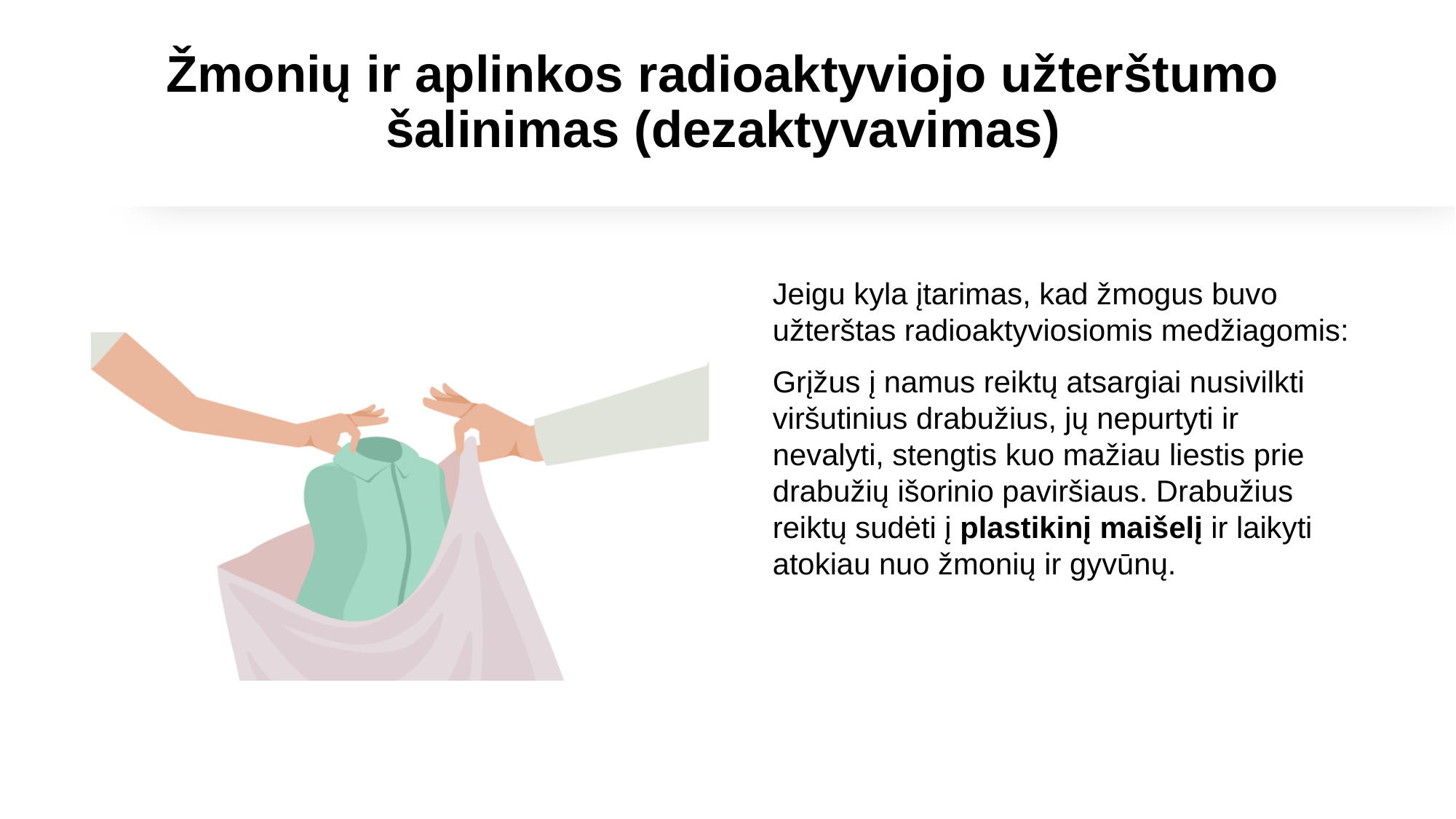

# Žmonių ir aplinkos radioaktyviojo užterštumo šalinimas (dezaktyvavimas)
Jeigu kyla įtarimas, kad žmogus buvo užterštas radioaktyviosiomis medžiagomis:
Grįžus į namus reiktų atsargiai nusivilkti viršutinius drabužius, jų nepurtyti ir nevalyti, stengtis kuo mažiau liestis prie drabužių išorinio paviršiaus. Drabužius reiktų sudėti į plastikinį maišelį ir laikyti atokiau nuo žmonių ir gyvūnų.